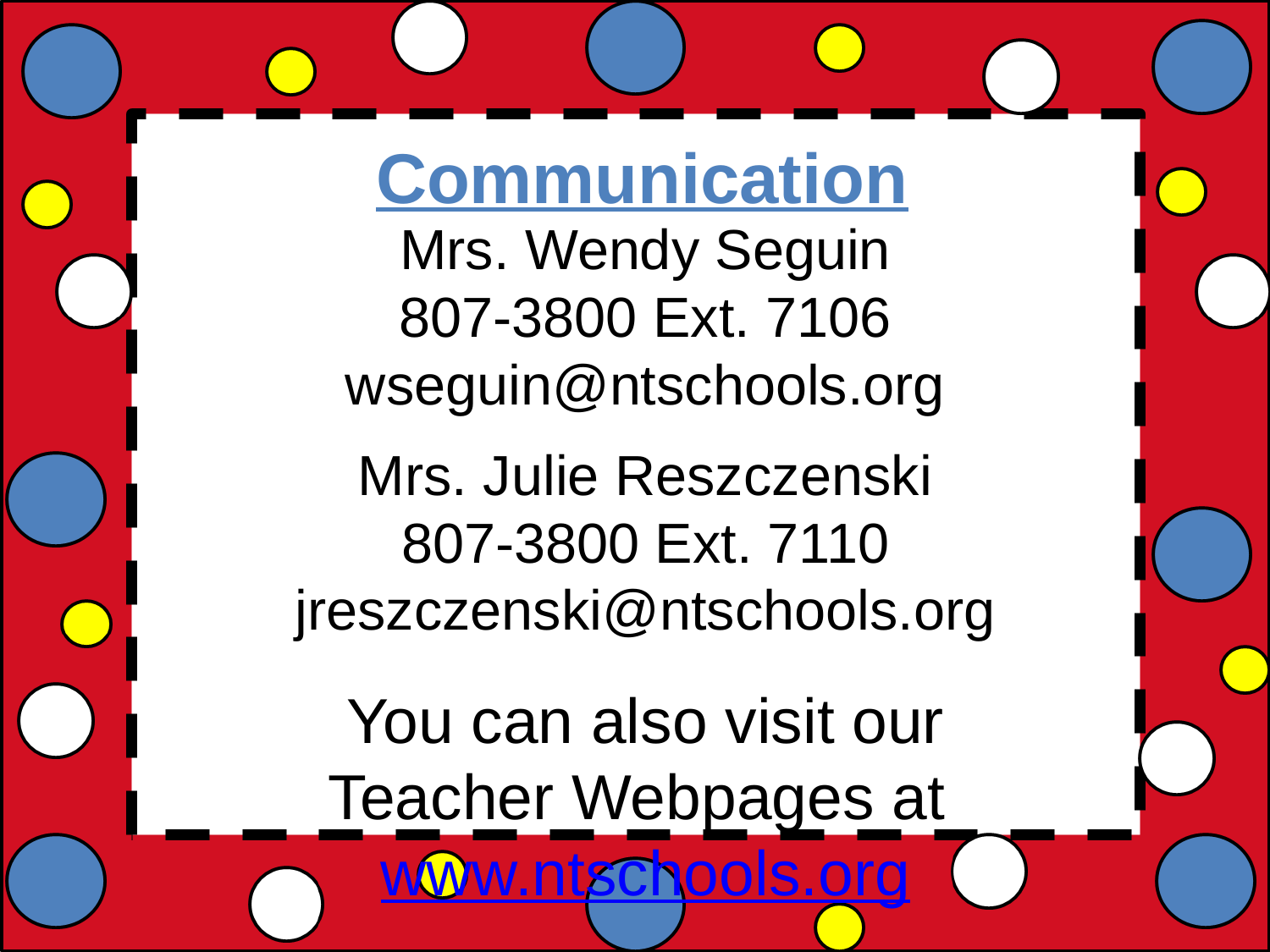

Communication

Mrs. Wendy Seguin
807-3800 Ext. 7106
wseguin@ntschools.org

Mrs. Julie Reszczenski
807-3800 Ext. 7110
jreszczenski@ntschools.org

You can also visit our Teacher Webpages at www.ntschools.org